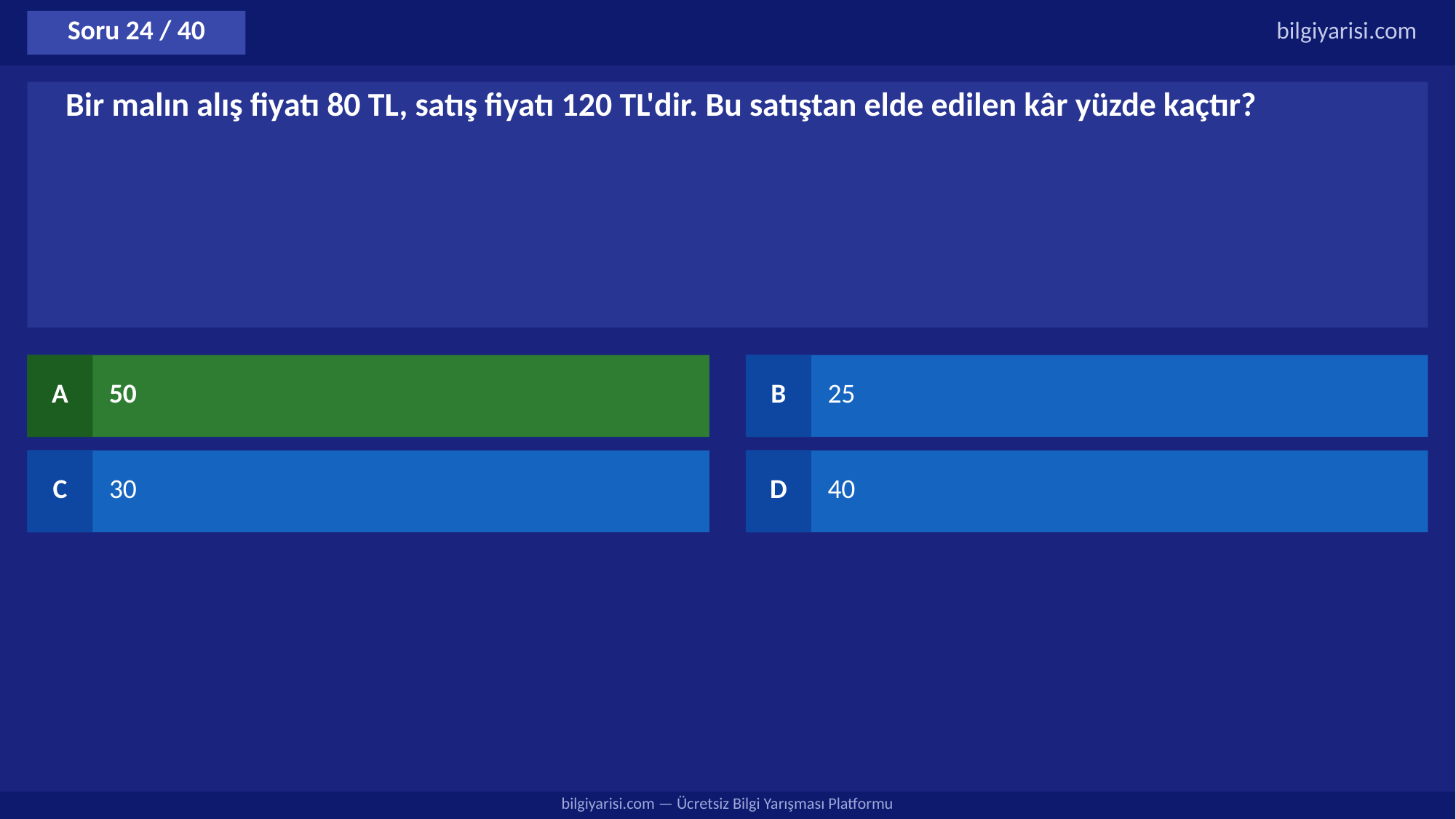

Soru 24 / 40
bilgiyarisi.com

Bir malın alış fiyatı 80 TL, satış fiyatı 120 TL'dir. Bu satıştan elde edilen kâr yüzde kaçtır?

A
50

B
25

C
30

D
40
bilgiyarisi.com — Ücretsiz Bilgi Yarışması Platformu